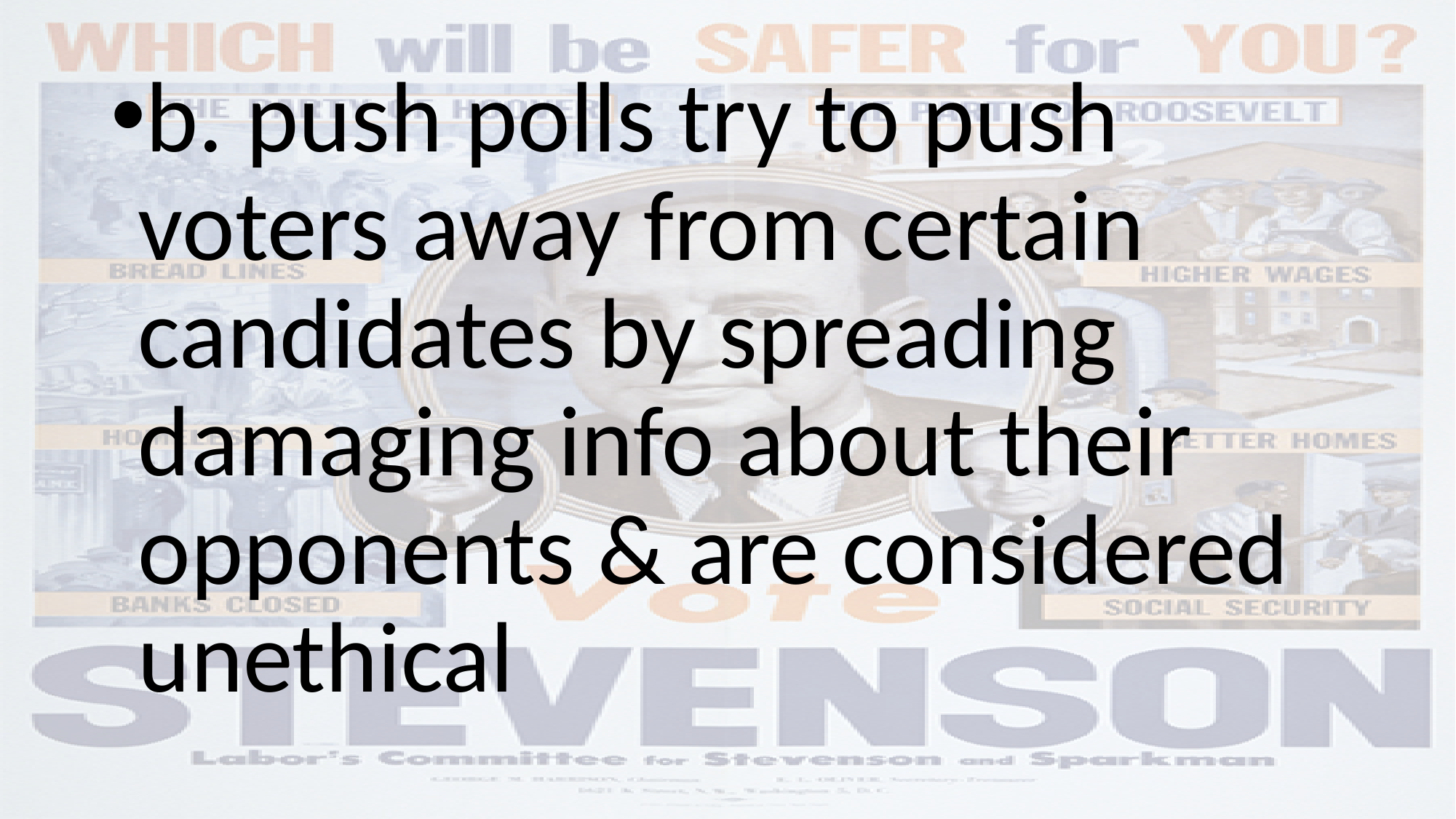

b. push polls try to push voters away from certain candidates by spreading damaging info about their opponents & are considered unethical